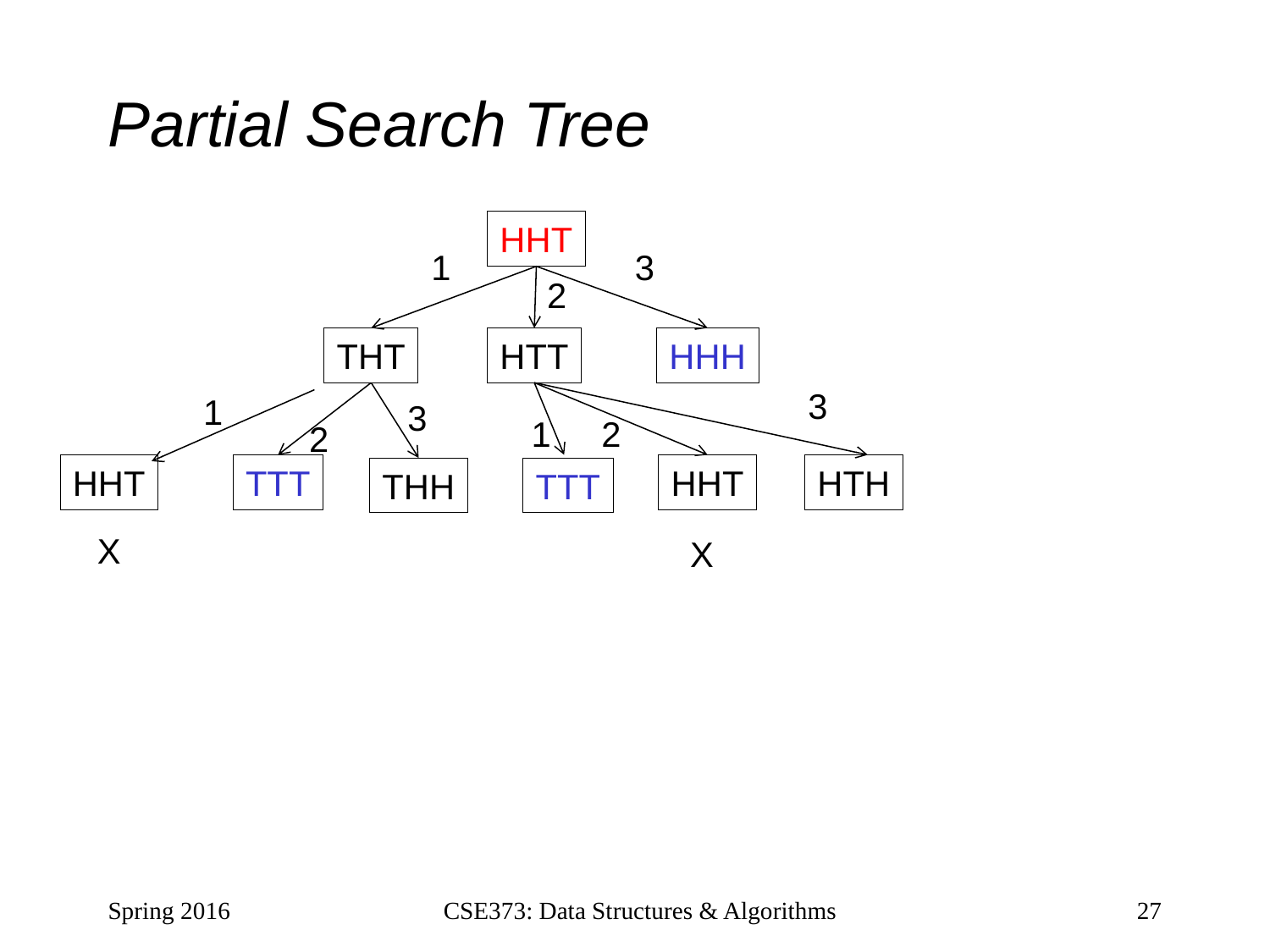

# Partial Search Tree
HHT
1
3
2
THT
HTT
HHH
3
1
3
1
2
2
HHT
TTT
HHT
HTH
THH
TTT
X
X
Spring 2016
CSE373: Data Structures & Algorithms
27